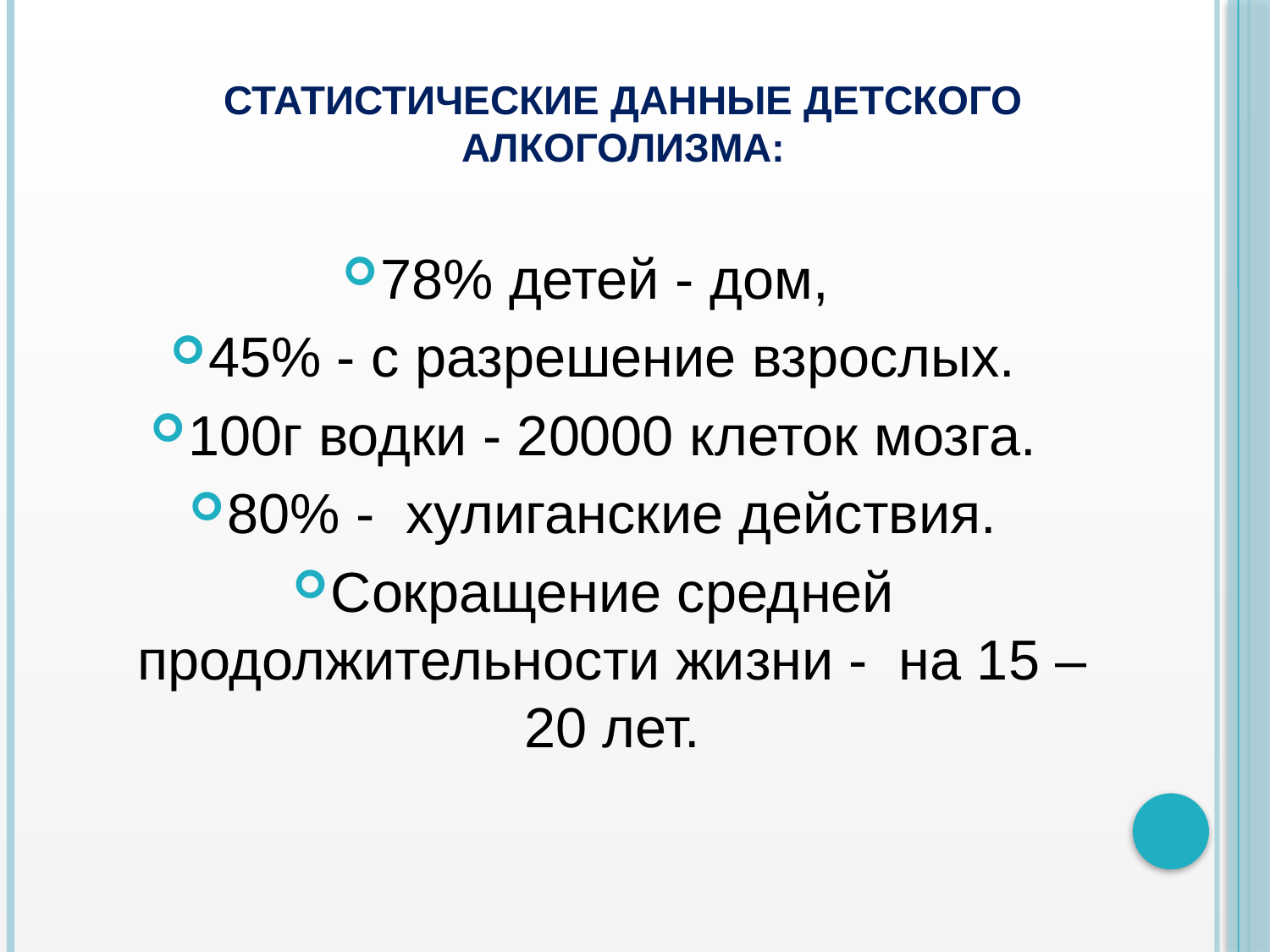

# статистические данные детского алкоголизма:
78% детей - дом,
45% - с разрешение взрослых.
100г водки - 20000 клеток мозга.
80% -  хулиганские действия.
Сокращение средней продолжительности жизни -  на 15 – 20 лет.